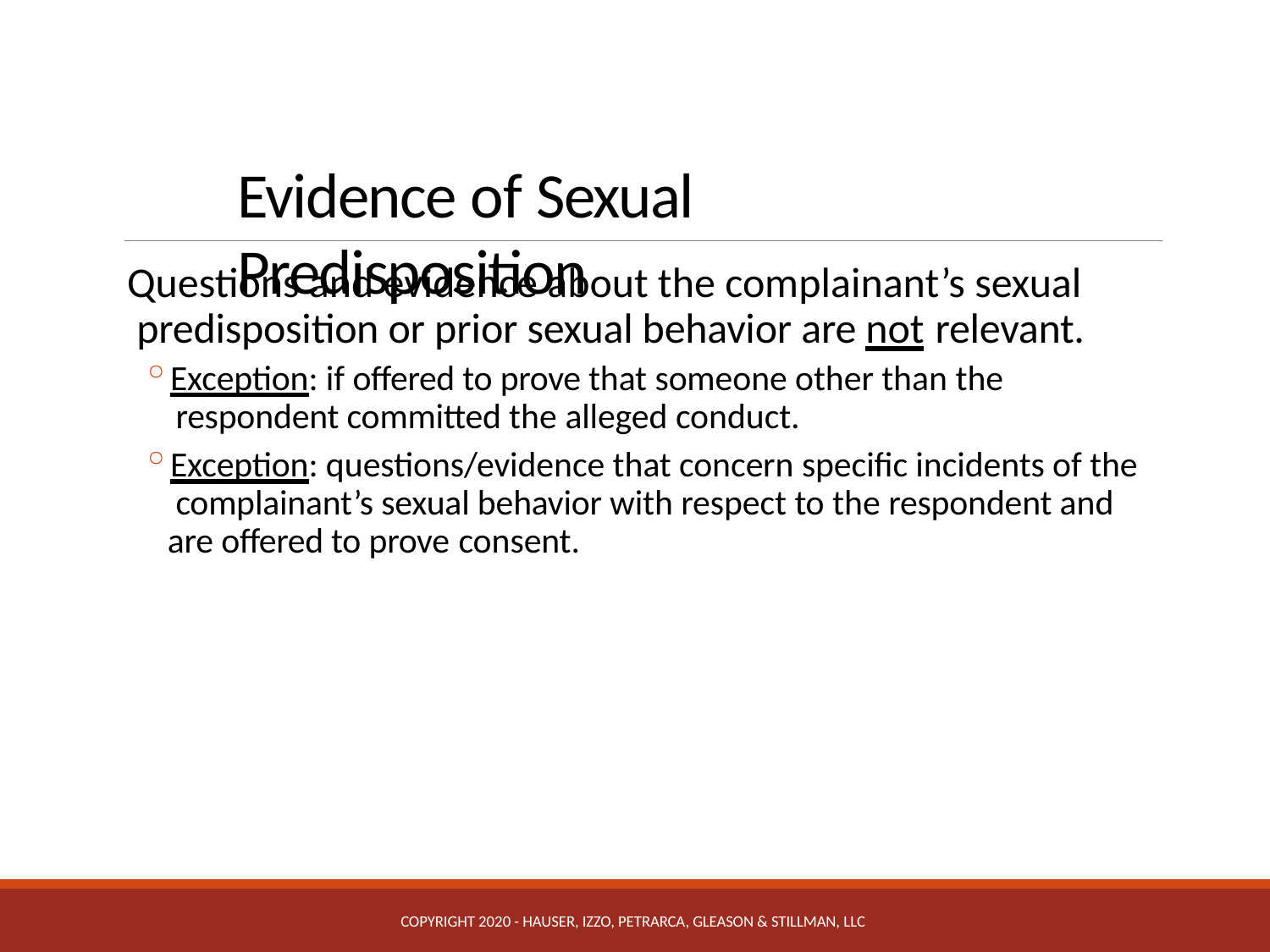

# Evidence of Sexual Predisposition

Questions and evidence about the complainant’s sexual  predisposition or prior sexual behavior are not relevant.
Exception: if offered to prove that someone other than the  respondent committed the alleged conduct.
Exception: questions/evidence that concern specific incidents of the  complainant’s sexual behavior with respect to the respondent and  are offered to prove consent.

COPYRIGHT 2020 - HAUSER, IZZO, PETRARCA, GLEASON & STILLMAN, LLC